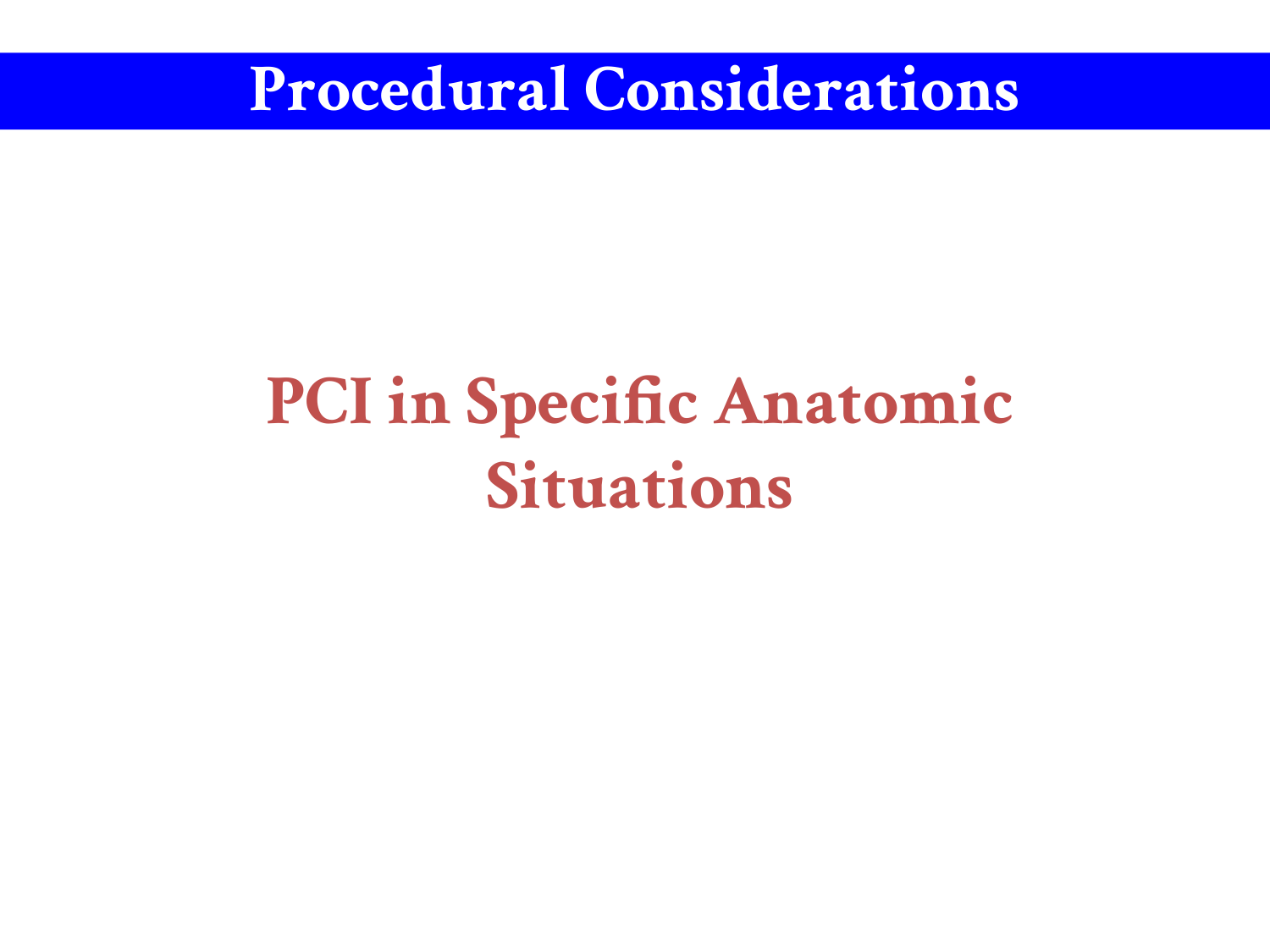

Procedural Considerations
PCI in Specific Anatomic Situations